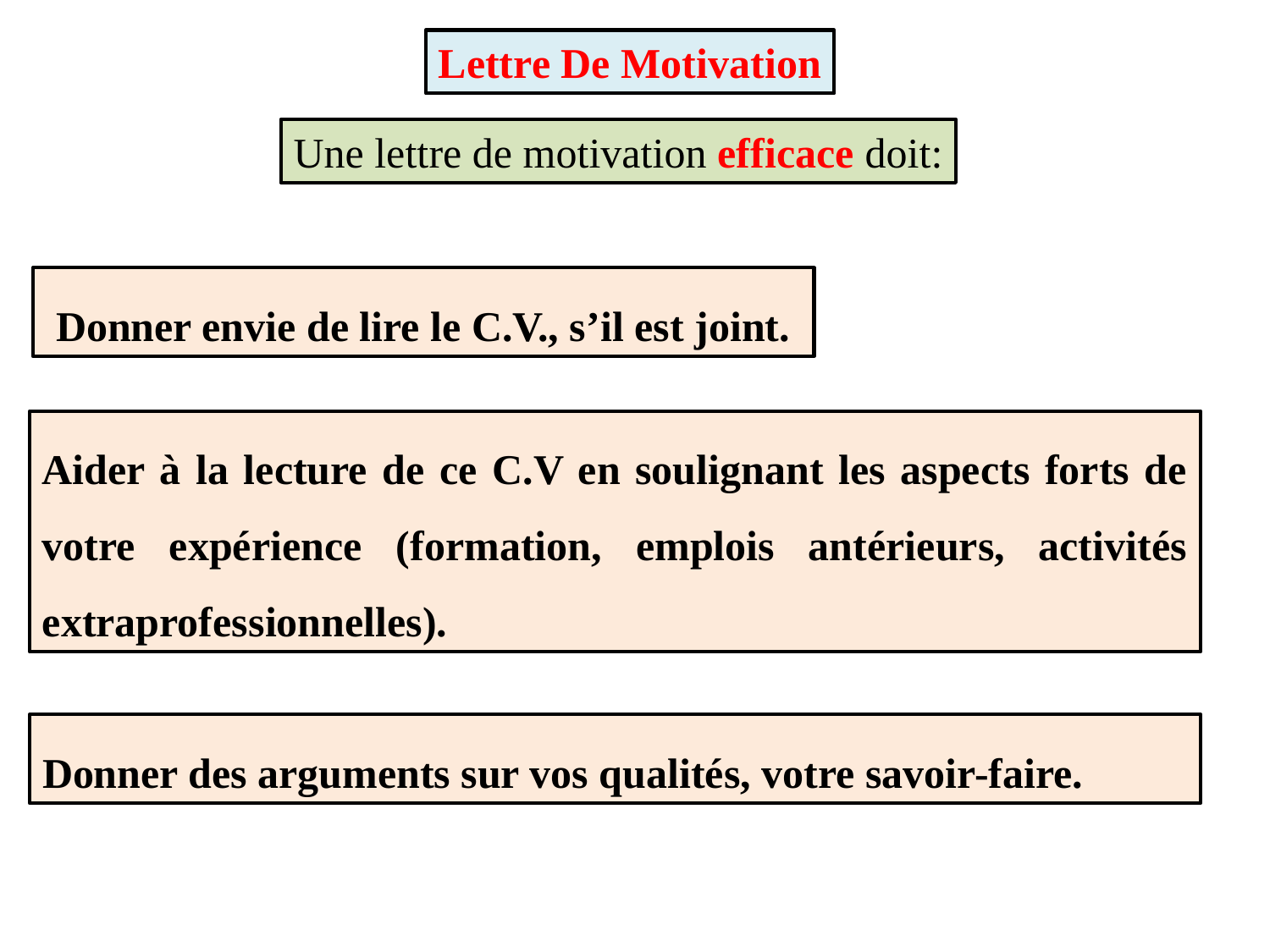

Lettre De Motivation
Une lettre de motivation efficace doit:
 Donner envie de lire le C.V., s’il est joint.
Aider à la lecture de ce C.V en soulignant les aspects forts de votre expérience (formation, emplois antérieurs, activités extraprofessionnelles).
Donner des arguments sur vos qualités, votre savoir-faire.